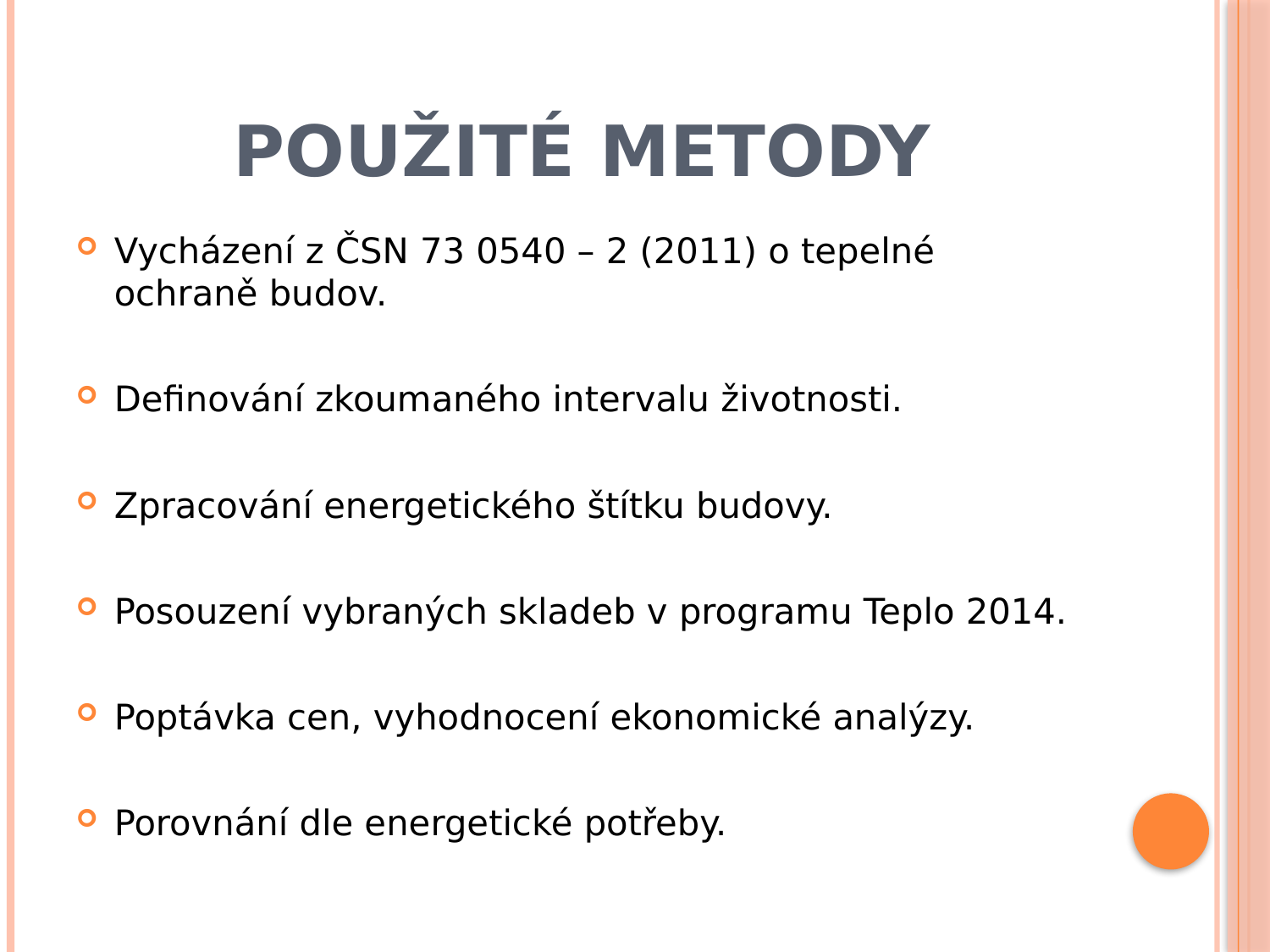

# Použité metody
Vycházení z ČSN 73 0540 – 2 (2011) o tepelné ochraně budov.

Definování zkoumaného intervalu životnosti.

Zpracování energetického štítku budovy.

Posouzení vybraných skladeb v programu Teplo 2014.

Poptávka cen, vyhodnocení ekonomické analýzy.

Porovnání dle energetické potřeby.